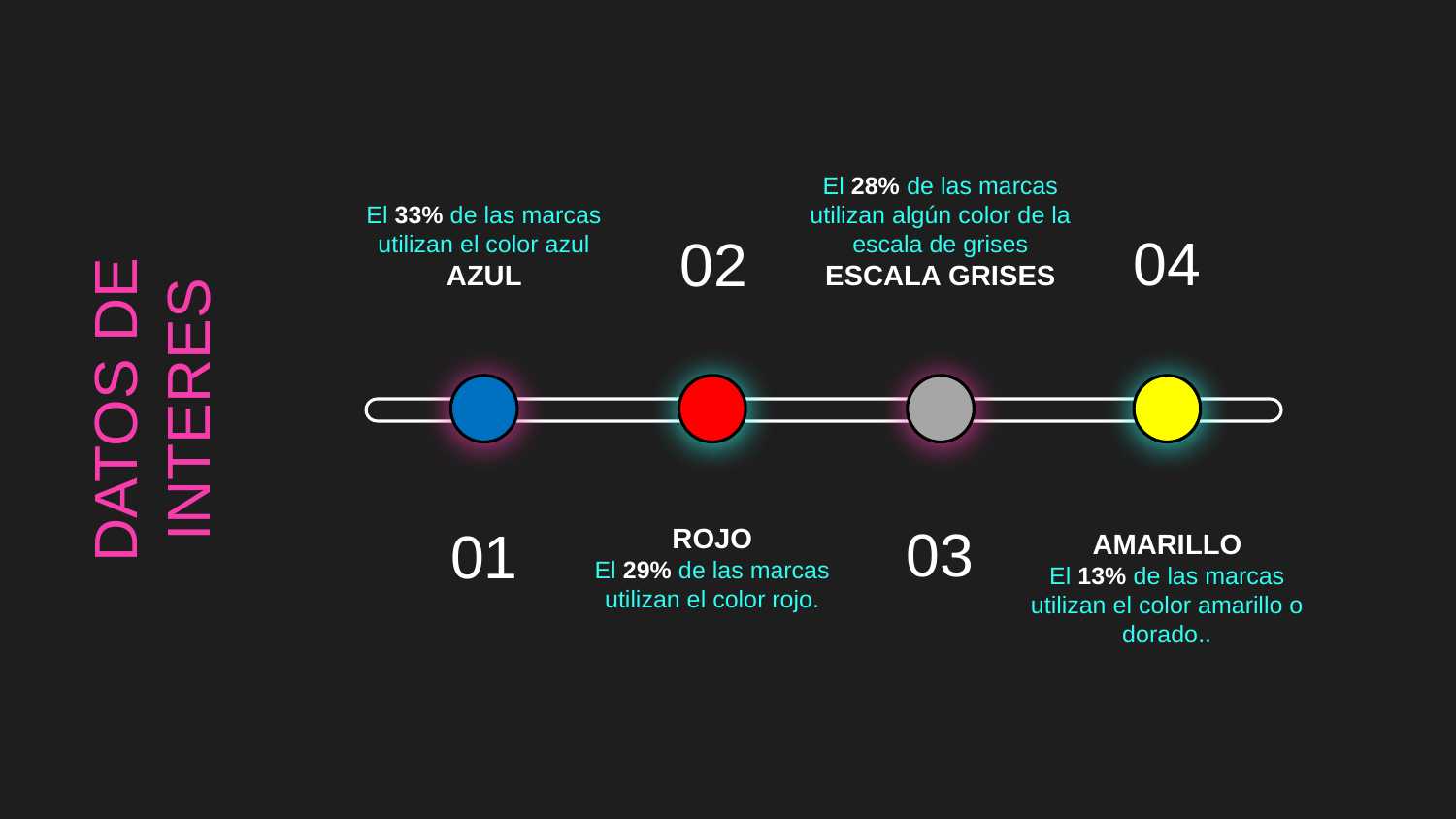

04
02
El 28% de las marcas utilizan algún color de la escala de grises
ESCALA GRISES
El 33% de las marcas utilizan el color azul
AZUL
DATOS DE INTERES

03
01

ROJO
El 29% de las marcas utilizan el color rojo.

AMARILLO
El 13% de las marcas utilizan el color amarillo o dorado..